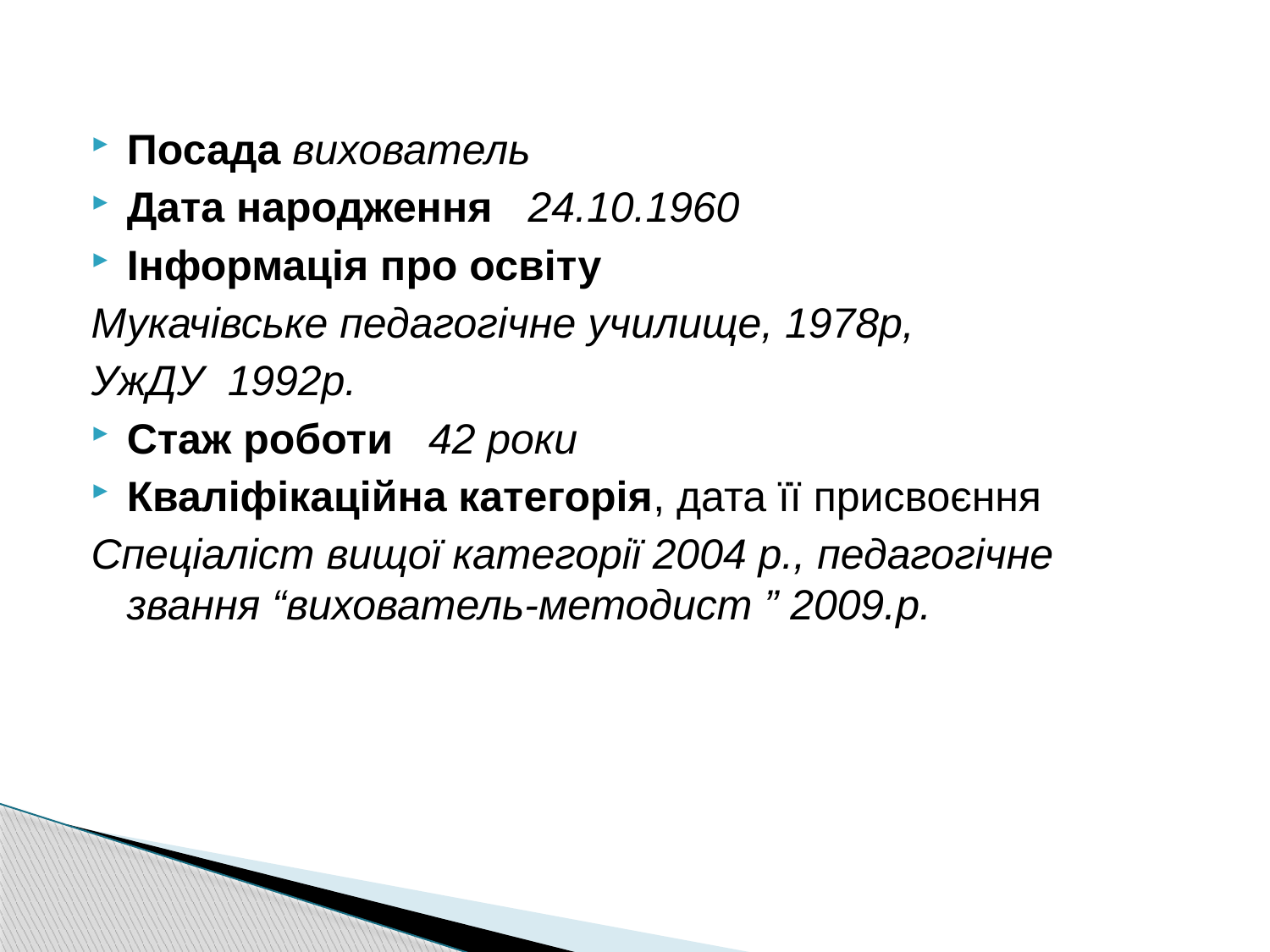

#
Посада вихователь
Дата народження   24.10.1960
Інформація про освіту
Мукачівське педагогічне училище, 1978р,
УжДУ  1992р.
Стаж роботи   42 роки
Кваліфікаційна категорія, дата її присвоєння
Спеціаліст вищої категорії 2004 р., педагогічне звання “вихователь-методист ” 2009.р.